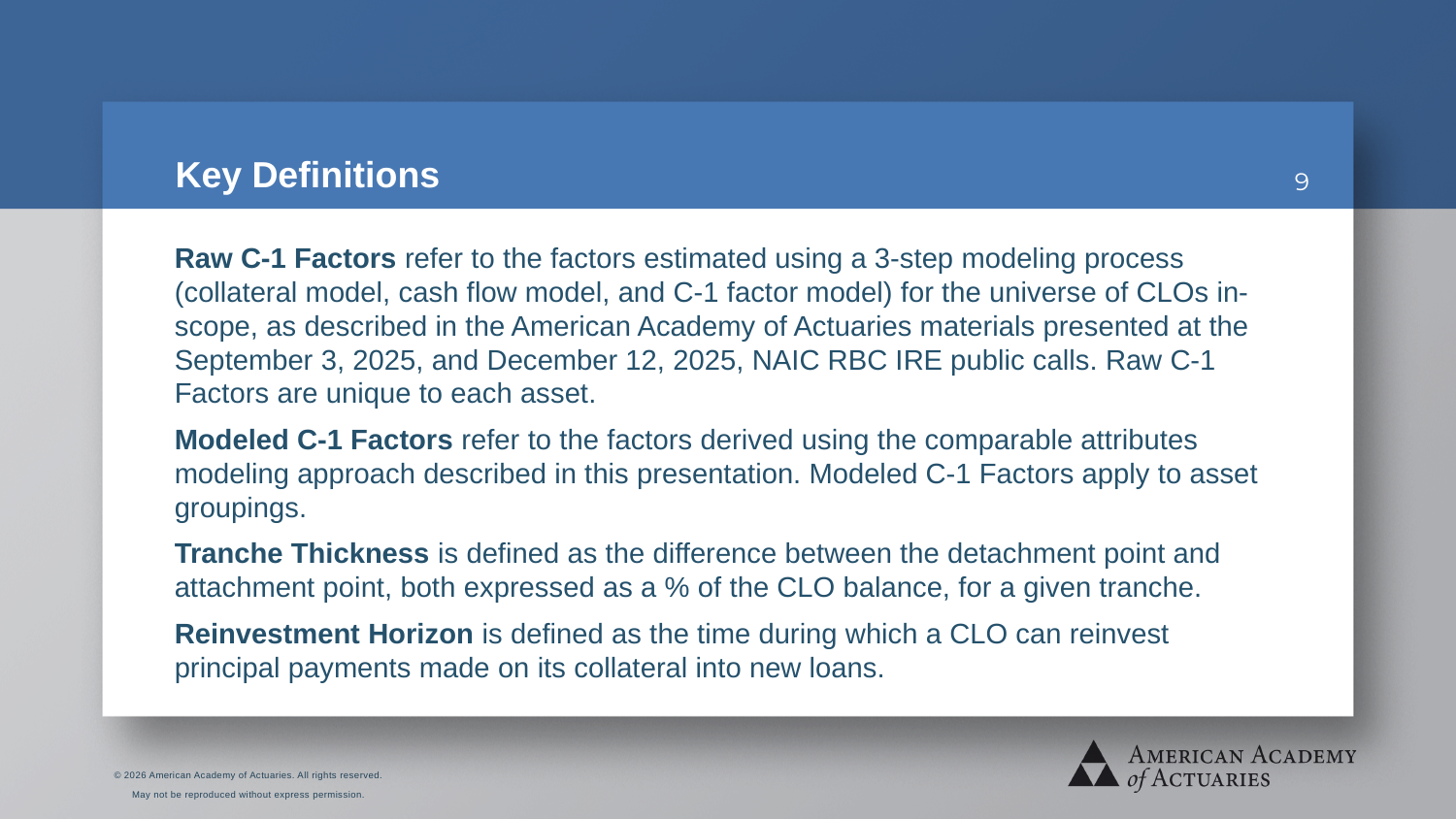

# Key Definitions
9
Raw C-1 Factors refer to the factors estimated using a 3-step modeling process (collateral model, cash flow model, and C-1 factor model) for the universe of CLOs in-scope, as described in the American Academy of Actuaries materials presented at the September 3, 2025, and December 12, 2025, NAIC RBC IRE public calls. Raw C-1 Factors are unique to each asset.
Modeled C-1 Factors refer to the factors derived using the comparable attributes modeling approach described in this presentation. Modeled C-1 Factors apply to asset groupings.
Tranche Thickness is defined as the difference between the detachment point and attachment point, both expressed as a % of the CLO balance, for a given tranche.
Reinvestment Horizon is defined as the time during which a CLO can reinvest principal payments made on its collateral into new loans.